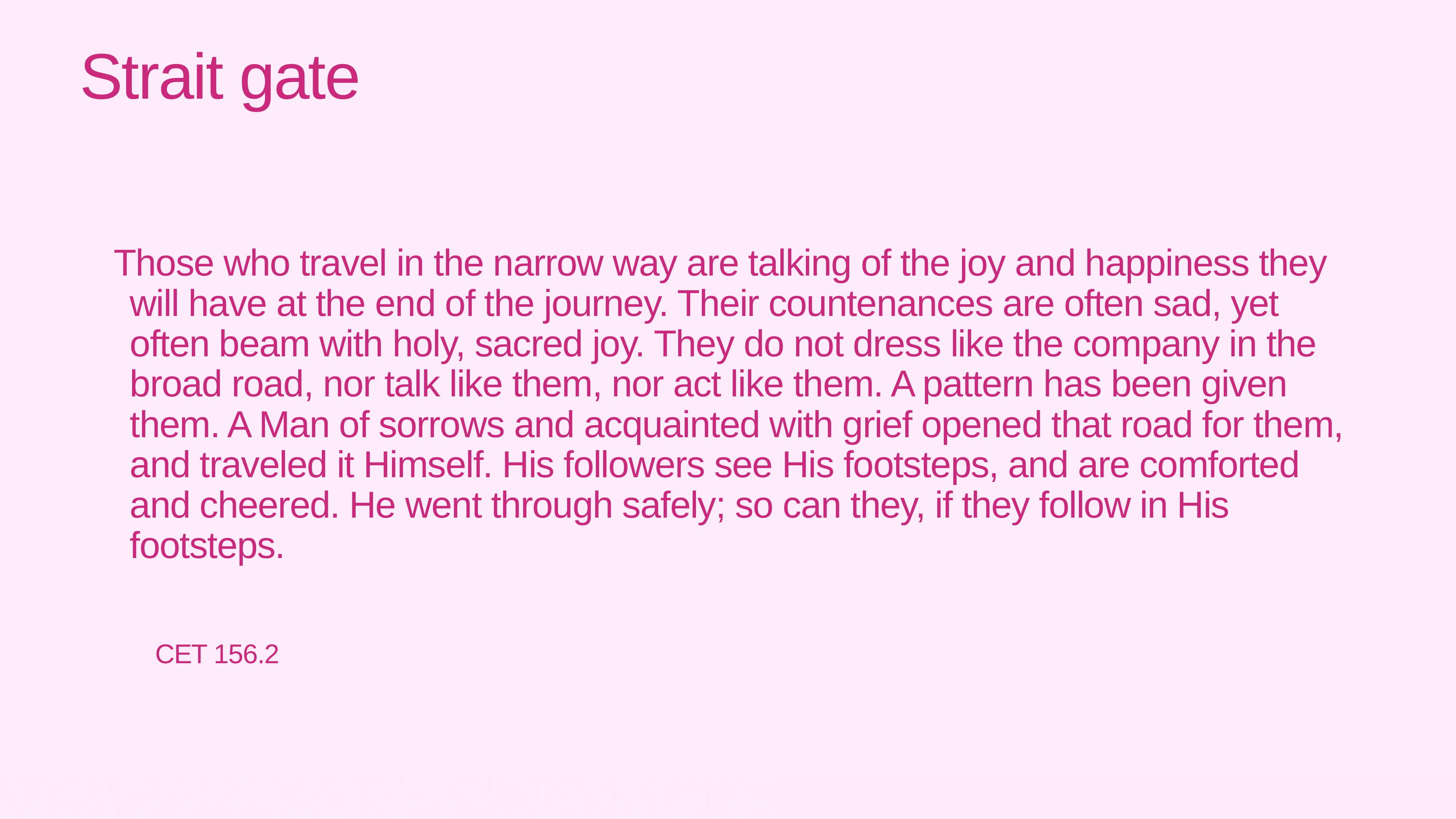

Strait gate
Those who travel in the narrow way are talking of the joy and happiness they will have at the end of the journey. Their countenances are often sad, yet often beam with holy, sacred joy. They do not dress like the company in the broad road, nor talk like them, nor act like them. A pattern has been given them. A Man of sorrows and acquainted with grief opened that road for them, and traveled it Himself. His followers see His footsteps, and are comforted and cheered. He went through safely; so can they, if they follow in His footsteps.
CET 156.2